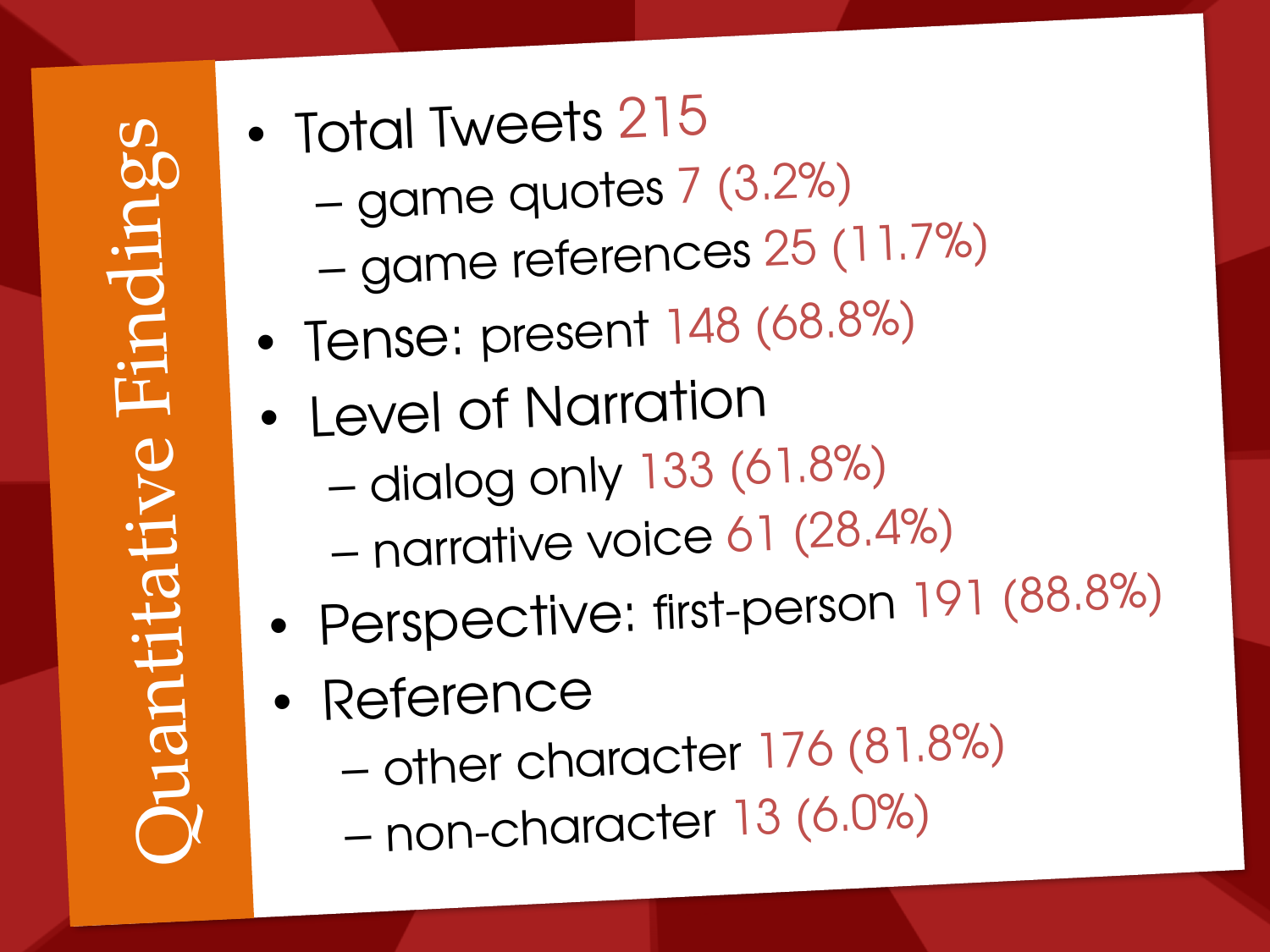

Total Tweets 215
game quotes 7 (3.2%)
game references 25 (11.7%)
Tense: present 148 (68.8%)
Level of Narration
dialog only 133 (61.8%)
narrative voice 61 (28.4%)
Perspective: first-person 191 (88.8%)
Reference
other character 176 (81.8%)
non-character 13 (6.0%)

# Quantitative Findings